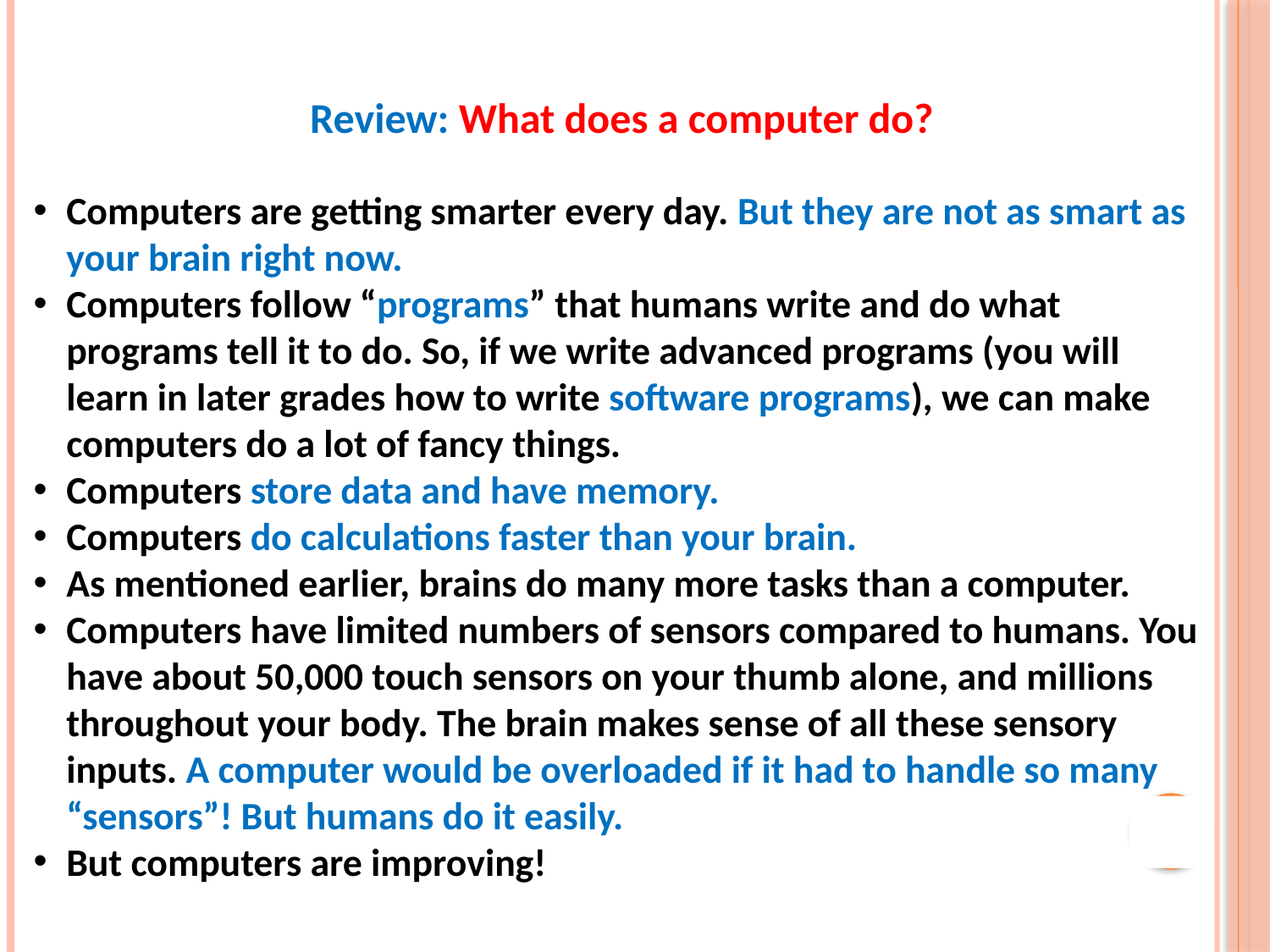

# Review: What does a computer do?
Computers are getting smarter every day. But they are not as smart as your brain right now.
Computers follow “programs” that humans write and do what programs tell it to do. So, if we write advanced programs (you will learn in later grades how to write software programs), we can make computers do a lot of fancy things.
Computers store data and have memory.
Computers do calculations faster than your brain.
As mentioned earlier, brains do many more tasks than a computer.
Computers have limited numbers of sensors compared to humans. You have about 50,000 touch sensors on your thumb alone, and millions throughout your body. The brain makes sense of all these sensory inputs. A computer would be overloaded if it had to handle so many “sensors”! But humans do it easily.
But computers are improving!
44